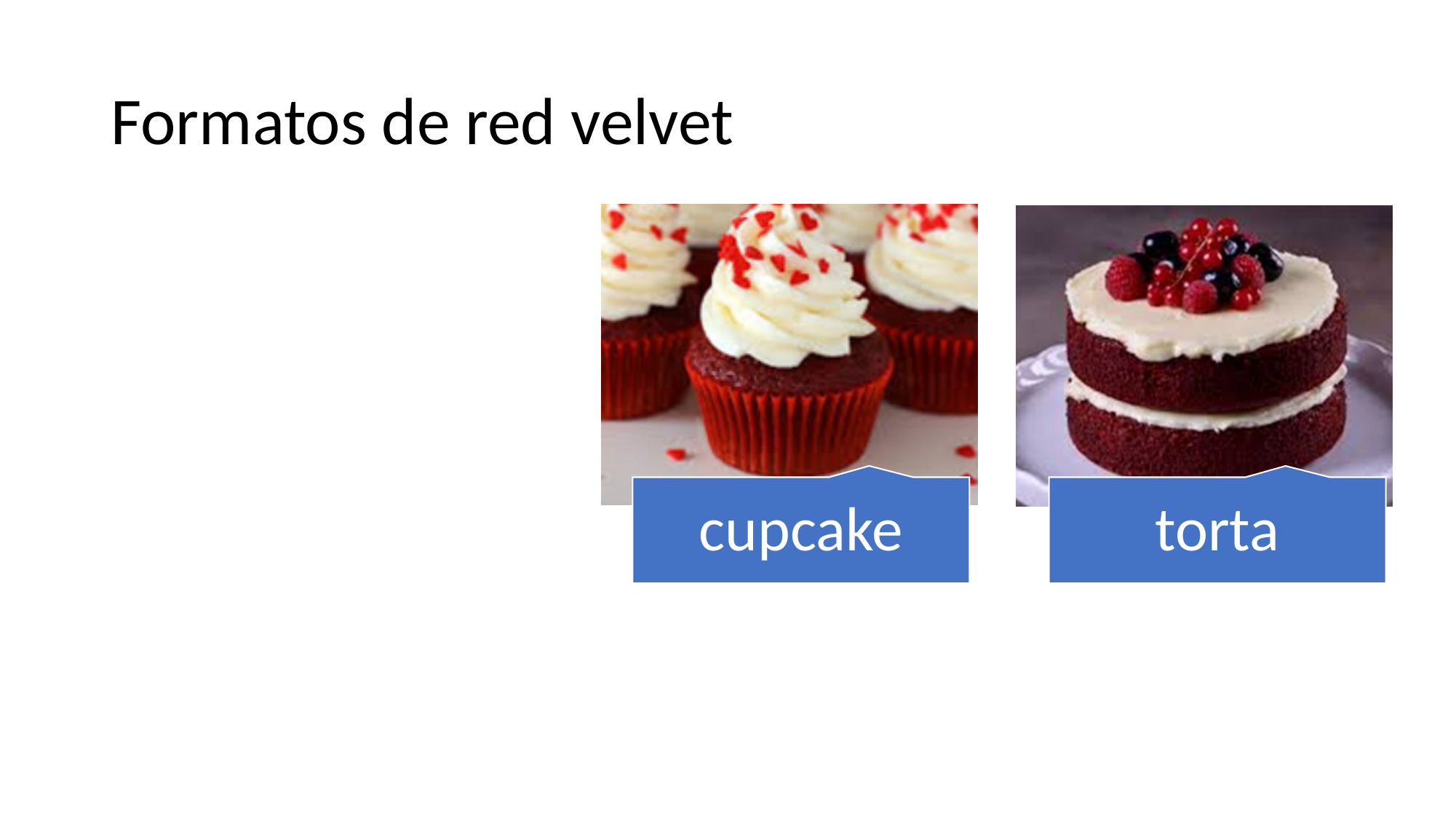

# Formatos de red velvet
cupcake
torta